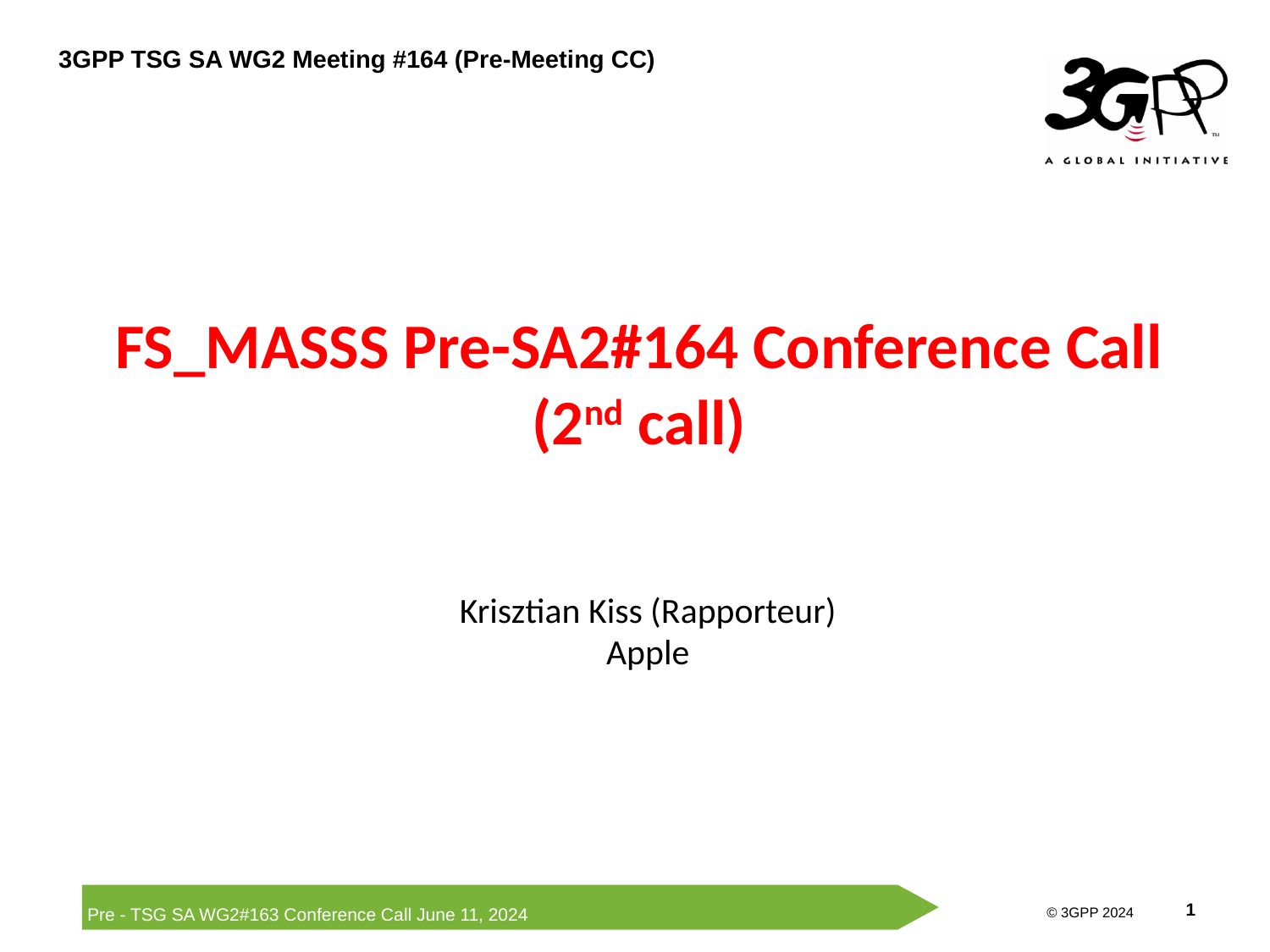

# FS_MASSS Pre-SA2#164 Conference Call (2nd call)
Krisztian Kiss (Rapporteur)
Apple